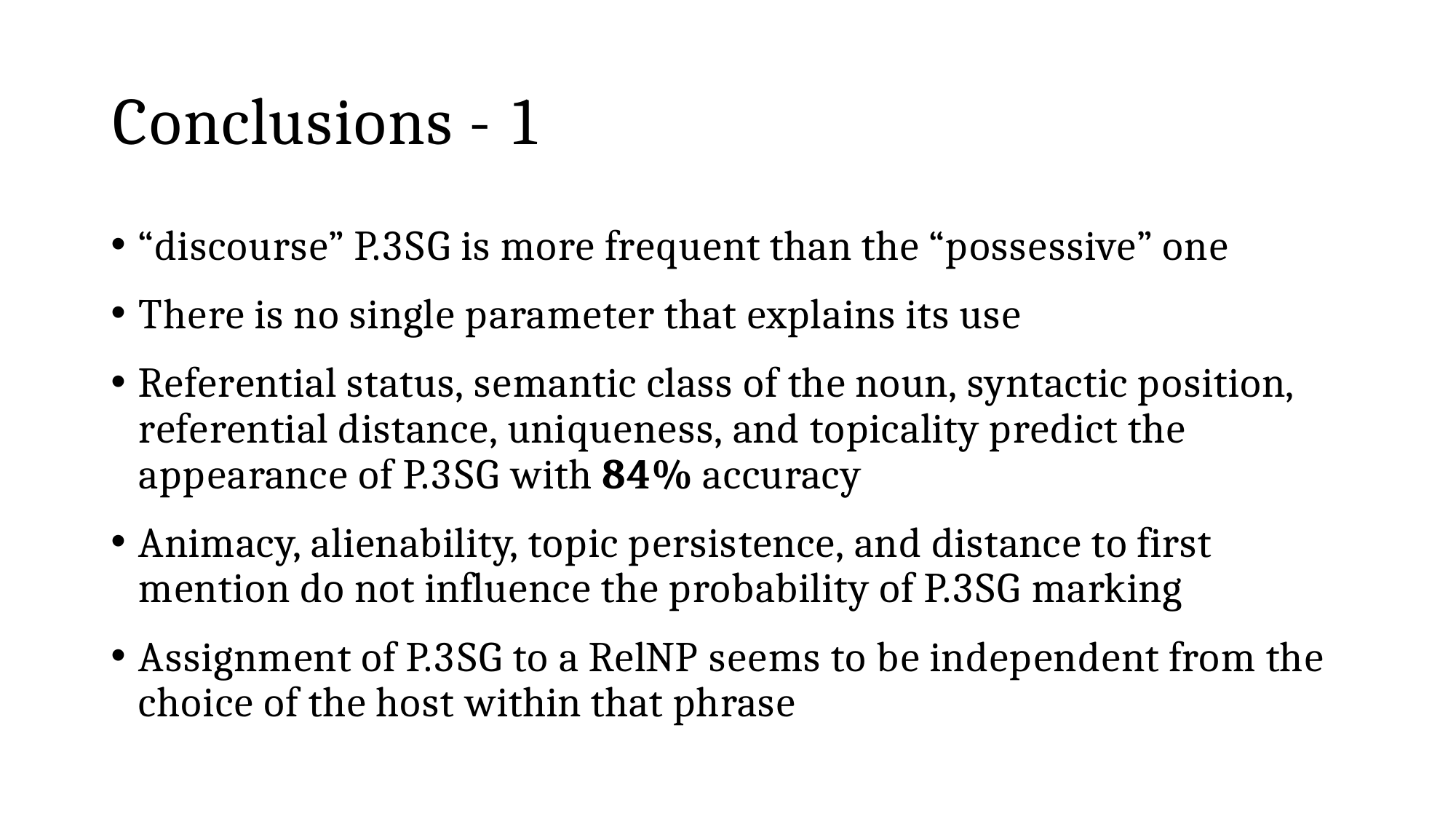

# Conclusions - 1
“discourse” p.3sg is more frequent than the “possessive” one
There is no single parameter that explains its use
Referential status, semantic class of the noun, syntactic position, referential distance, uniqueness, and topicality predict the appearance of p.3sg with 84% accuracy
Animacy, alienability, topic persistence, and distance to first mention do not influence the probability of p.3sg marking
Assignment of p.3sg to a RelNP seems to be independent from the choice of the host within that phrase